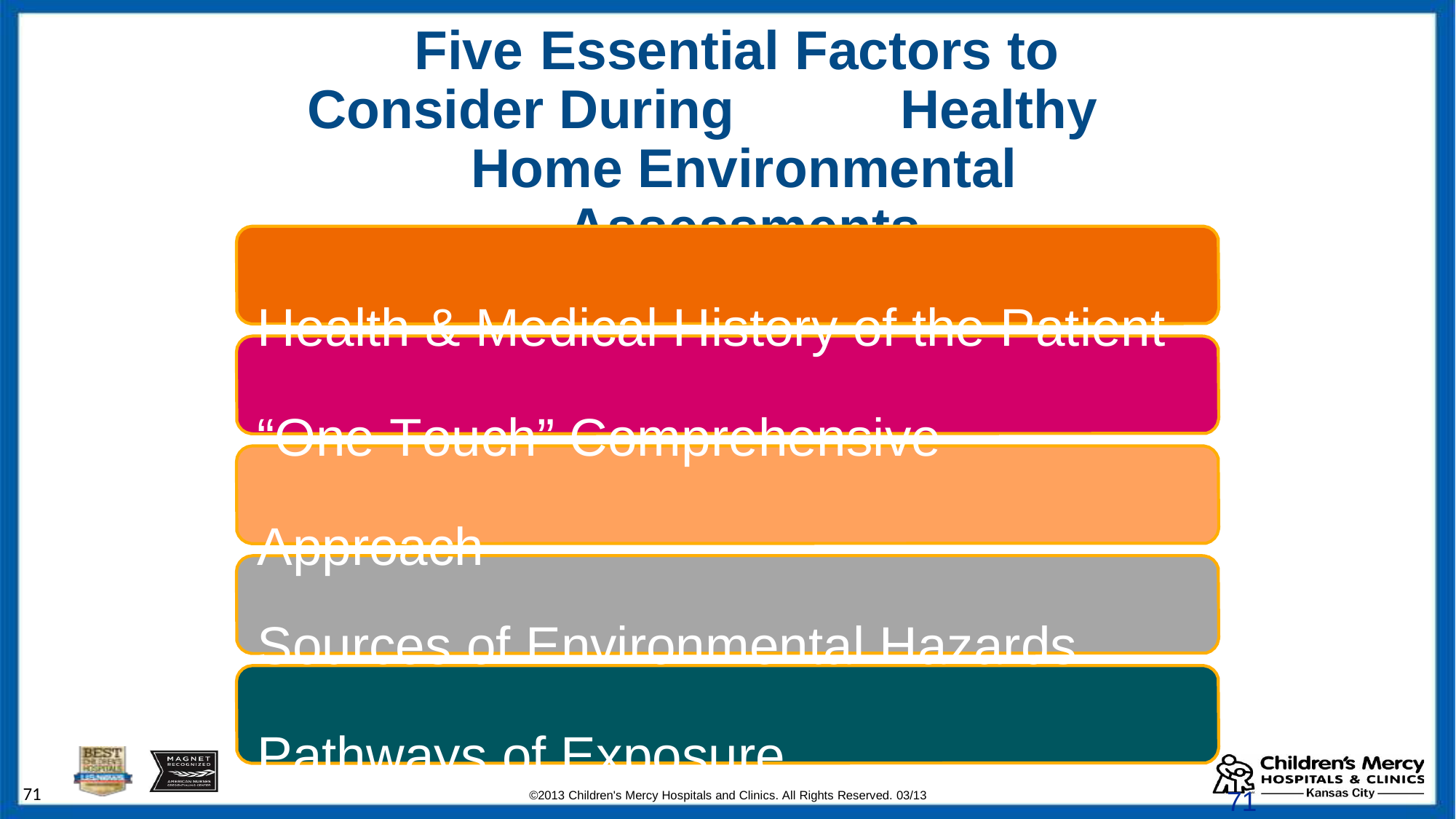

Five	Essential Factors	to	Consider During	Healthy	Home Environmental Assessments

Health & Medical History of the Patient “One Touch” Comprehensive Approach
Sources of Environmental Hazards
Pathways of Exposure
Recognize Building as “System”

71
71
©2013 Children's Mercy Hospitals and Clinics. All Rights Reserved. 03/13